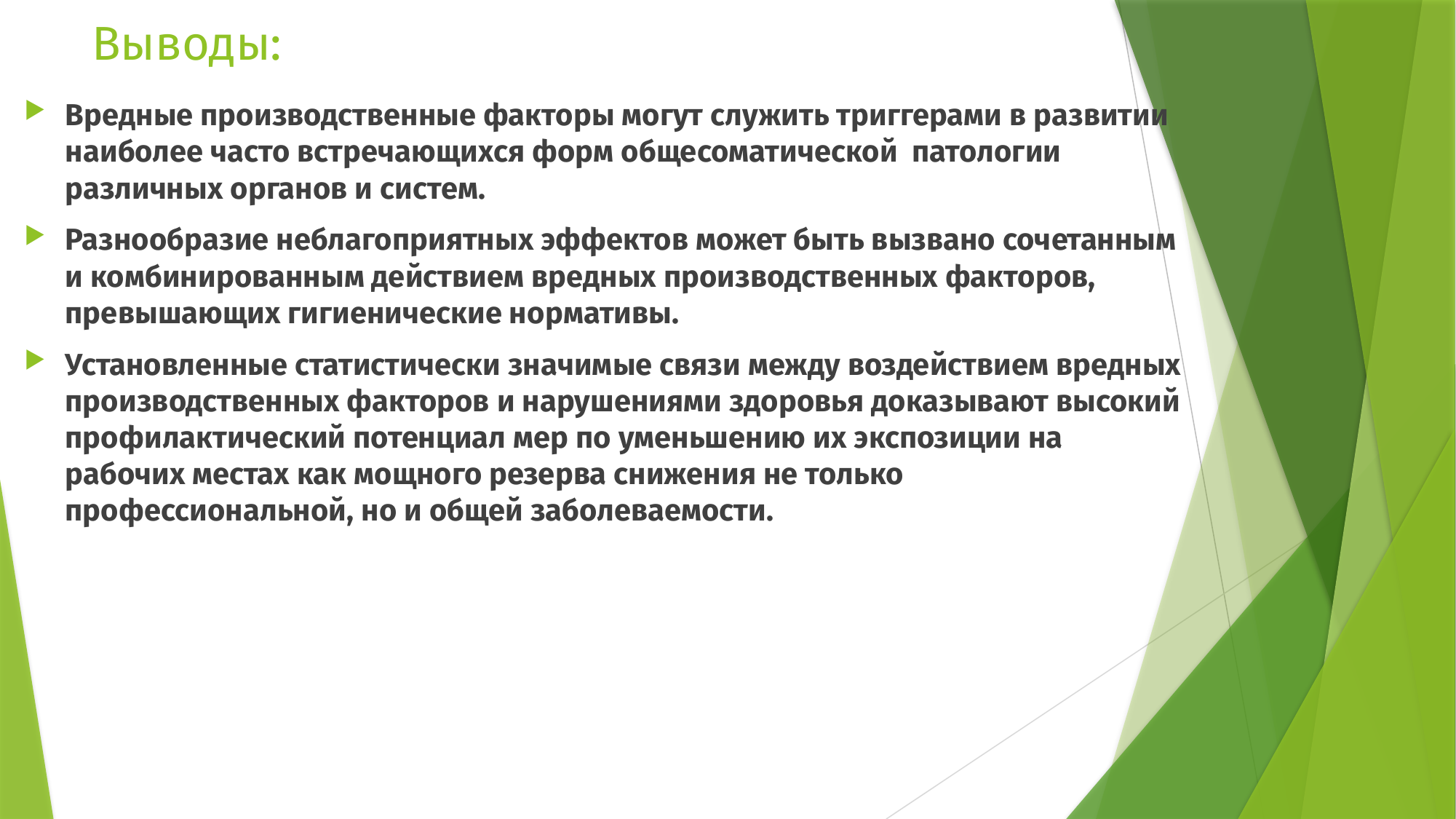

# Выводы:
Вредные производственные факторы могут служить триггерами в развитии наиболее часто встречающихся форм общесоматической  патологии различных органов и систем.
Разнообразие неблагоприятных эффектов может быть вызвано сочетанным и комбинированным действием вредных производственных факторов, превышающих гигиенические нормативы.
Установленные статистически значимые связи между воздействием вредных производственных факторов и нарушениями здоровья доказывают высокий профилактический потенциал мер по уменьшению их экспозиции на рабочих местах как мощного резерва снижения не только профессиональной, но и общей заболеваемости.